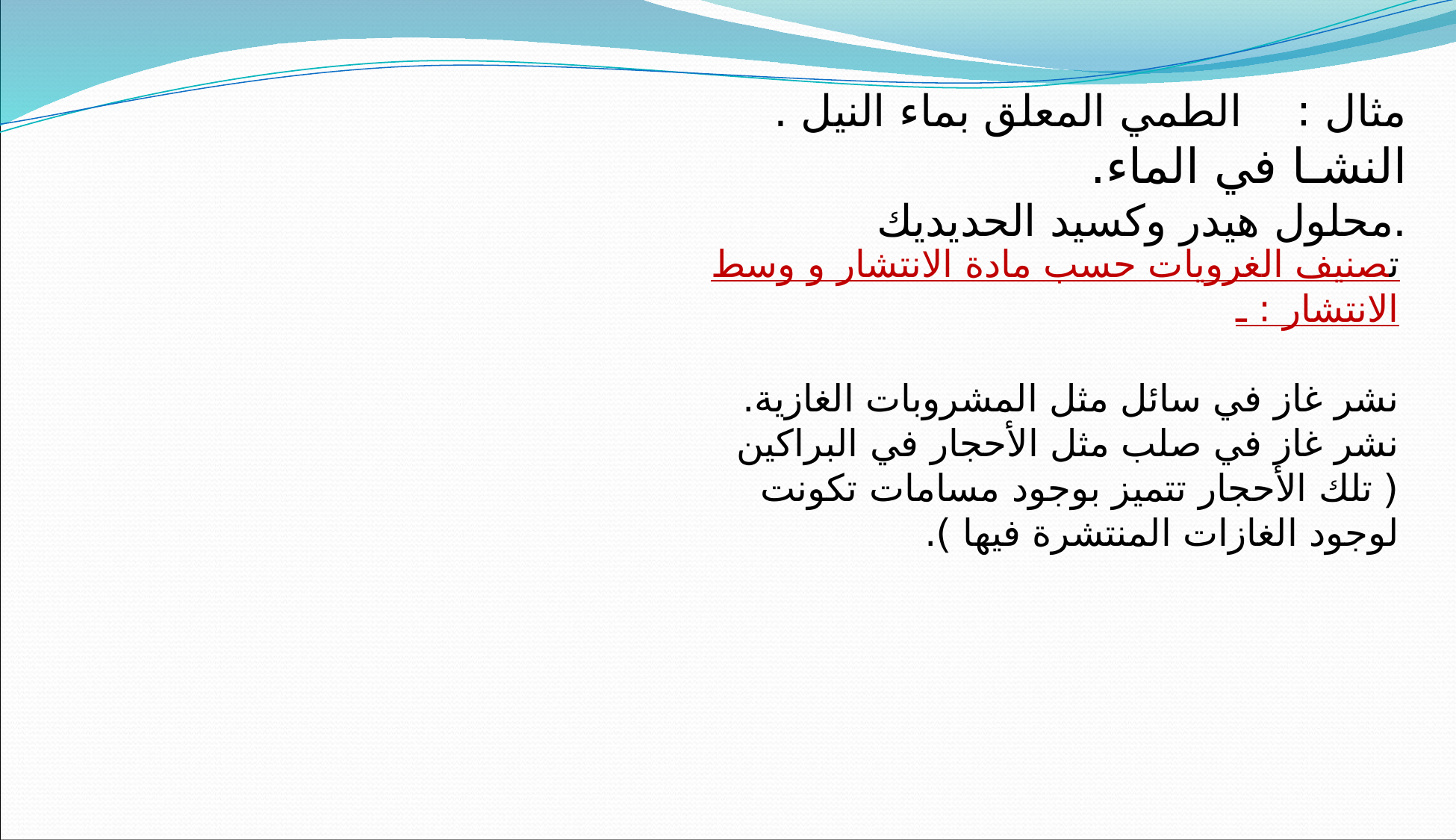

# مثال :    الطمي المعلق بماء النيل . النشـا في الماء. محلول هيدر وكسيد الحديديك.
تصنيف الغرويات حسب مادة الانتشار و وسط الانتشار : ـ
نشر غاز في سائل مثل المشروبات الغازية.
نشر غاز في صلب مثل الأحجار في البراكين ( تلك الأحجار تتميز بوجود مسامات تكونت لوجود الغازات المنتشرة فيها ).